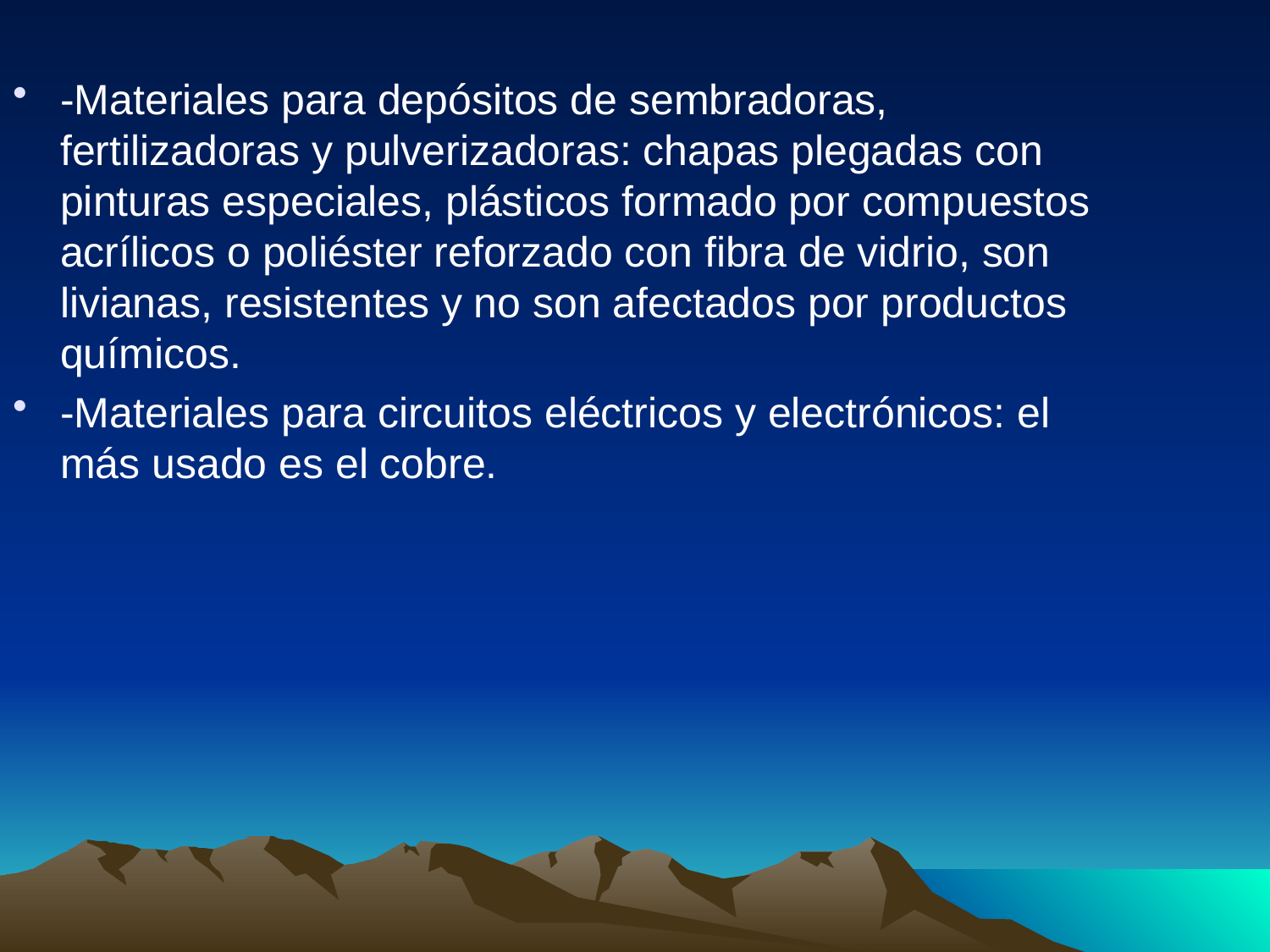

-Materiales para depósitos de sembradoras, fertilizadoras y pulverizadoras: chapas plegadas con pinturas especiales, plásticos formado por compuestos acrílicos o poliéster reforzado con fibra de vidrio, son livianas, resistentes y no son afectados por productos químicos.
-Materiales para circuitos eléctricos y electrónicos: el más usado es el cobre.